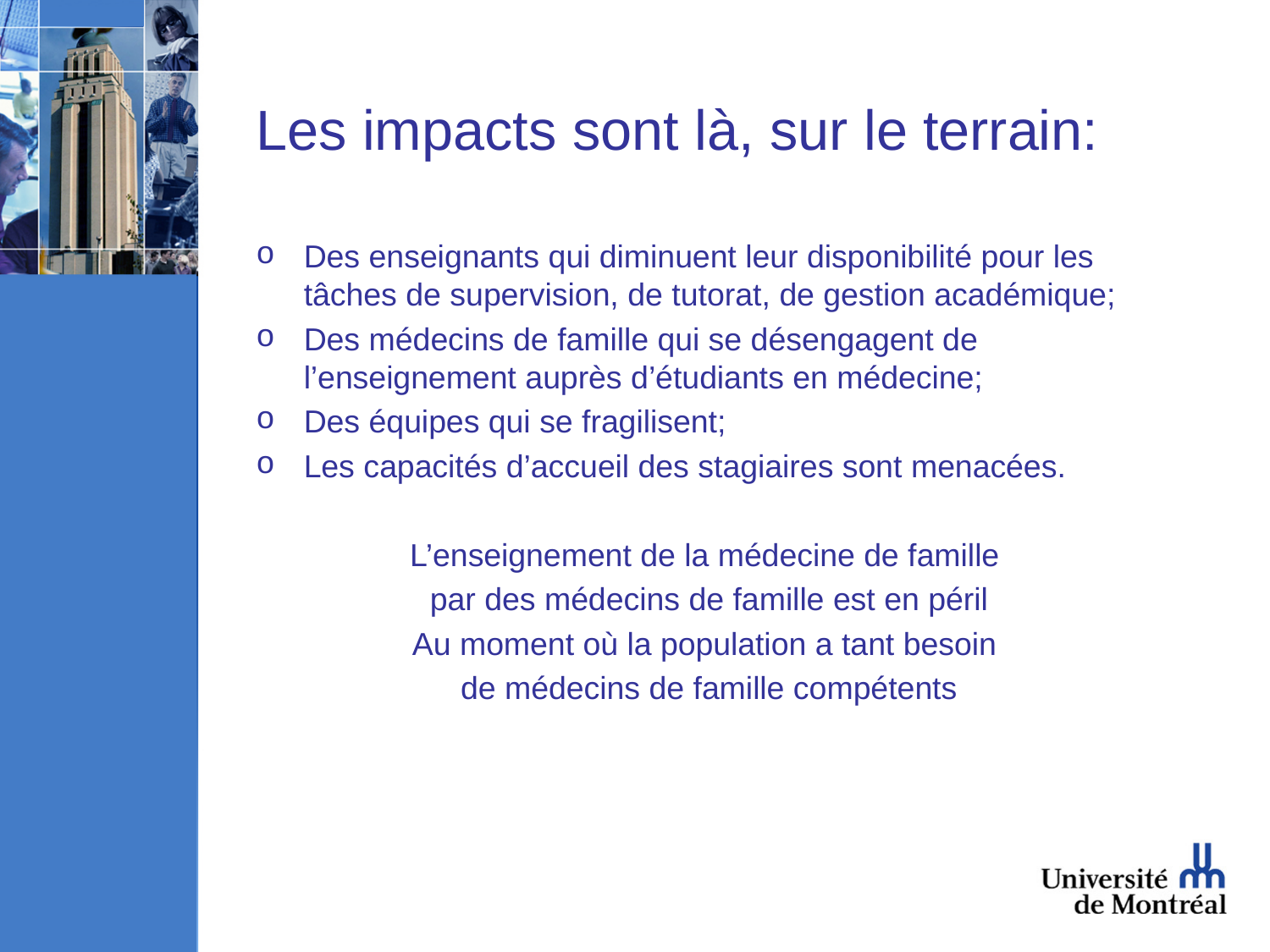

# Les impacts sont là, sur le terrain:
Des enseignants qui diminuent leur disponibilité pour les tâches de supervision, de tutorat, de gestion académique;
Des médecins de famille qui se désengagent de l’enseignement auprès d’étudiants en médecine;
Des équipes qui se fragilisent;
Les capacités d’accueil des stagiaires sont menacées.

L’enseignement de la médecine de famille
par des médecins de famille est en péril
Au moment où la population a tant besoin
de médecins de famille compétents